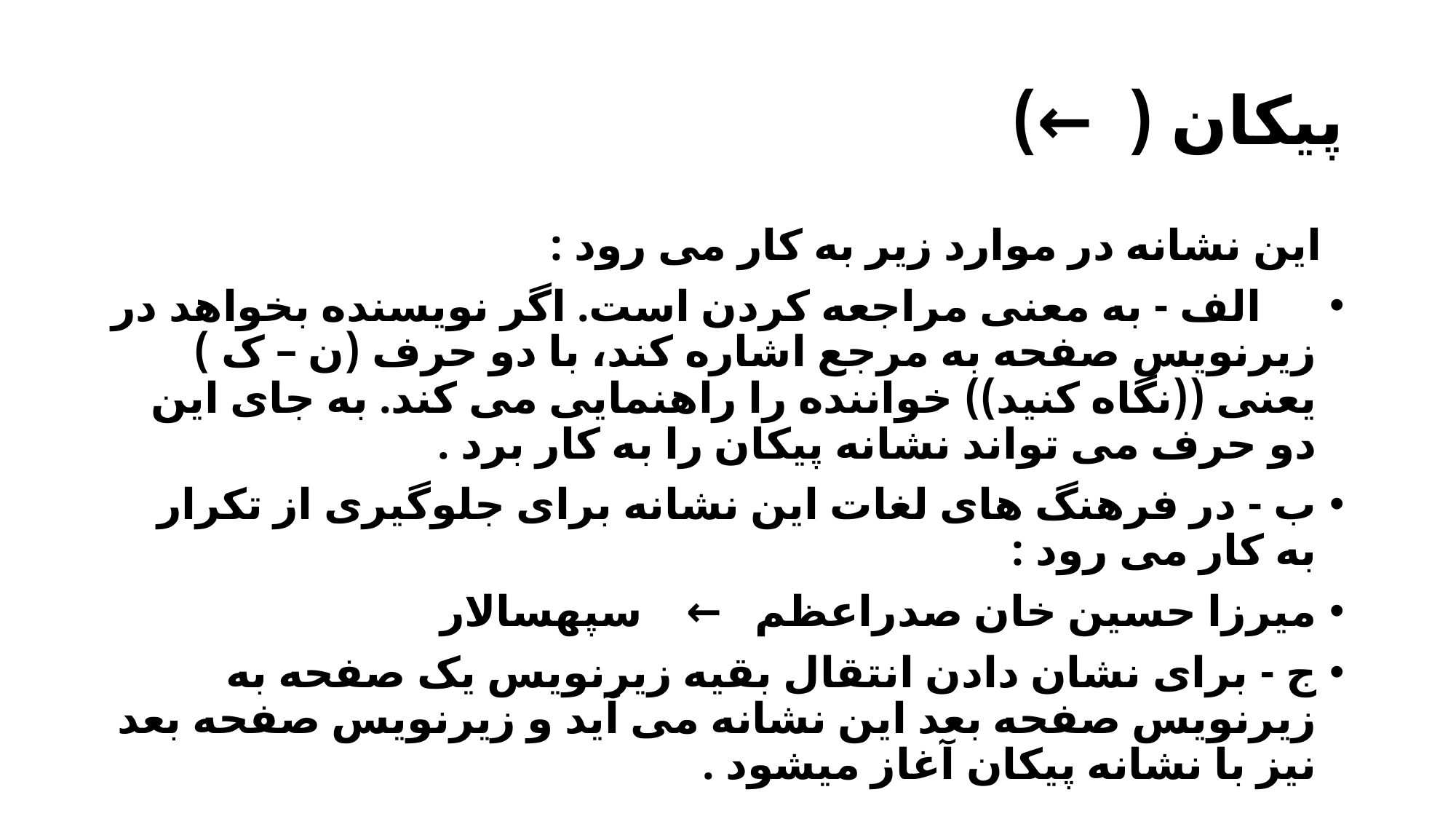

# پیکان (  ←)
  این نشانه در موارد زیر به کار می رود :
     الف - به معنی مراجعه کردن است. اگر نویسنده بخواهد در زیرنویس صفحه به مرجع اشاره کند، با دو حرف (ن – ک ) یعنی ((نگاه کنید)) خواننده را راهنمایی می کند. به جای این دو حرف می تواند نشانه پیکان را به کار برد .
ب - در فرهنگ های لغات این نشانه برای جلوگیری از تکرار به کار می رود :
میرزا حسین خان صدراعظم   ←    سپهسالار
ج - برای نشان دادن انتقال بقیه زیرنویس یک صفحه به زیرنویس صفحه بعد این نشانه می آید و زیرنویس صفحه بعد نیز با نشانه پیکان آغاز میشود .